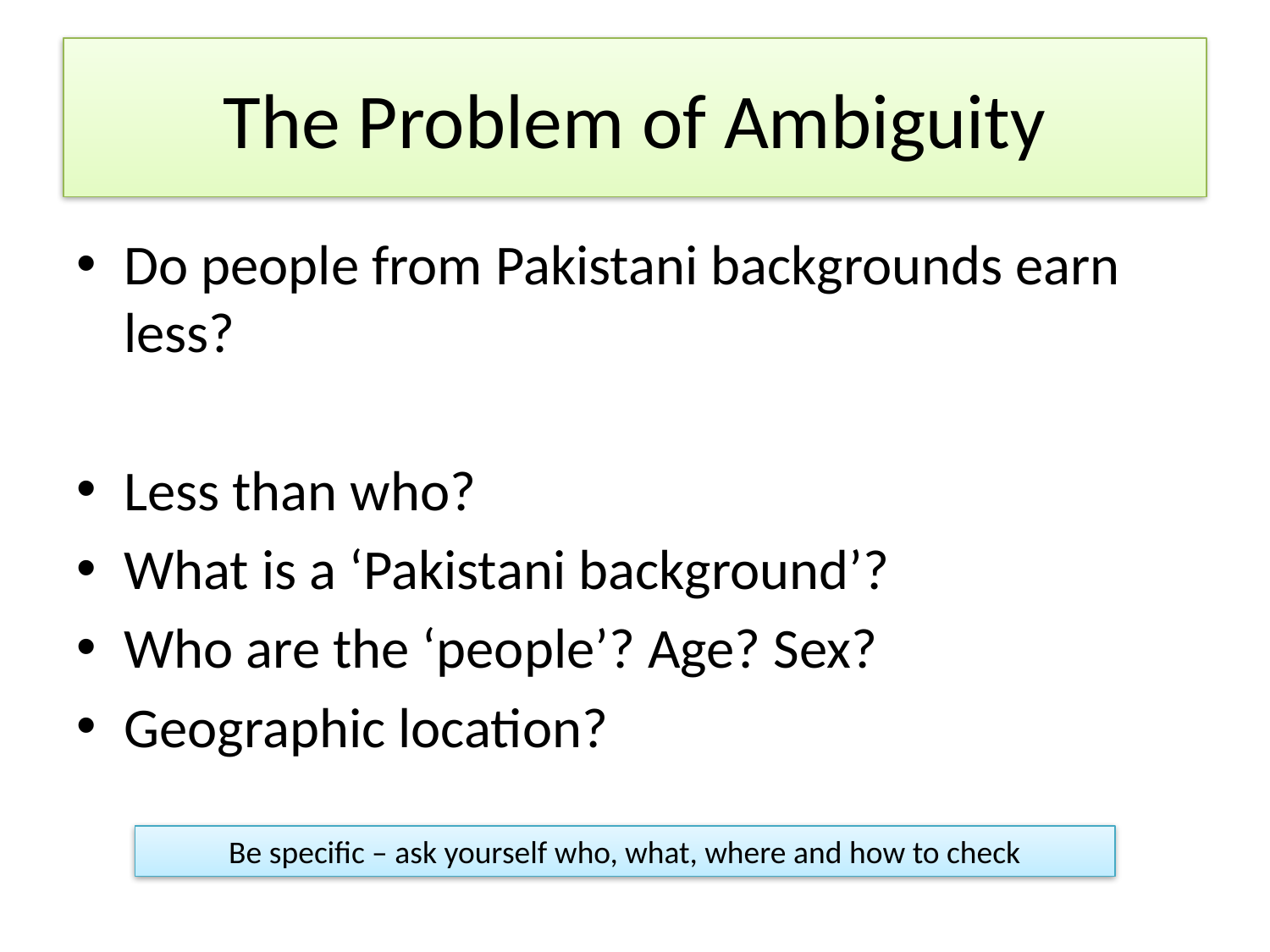

# The Problem of Ambiguity
Do people from Pakistani backgrounds earn less?

Less than who?
What is a ‘Pakistani background’?
Who are the ‘people’? Age? Sex?
Geographic location?
Be specific – ask yourself who, what, where and how to check